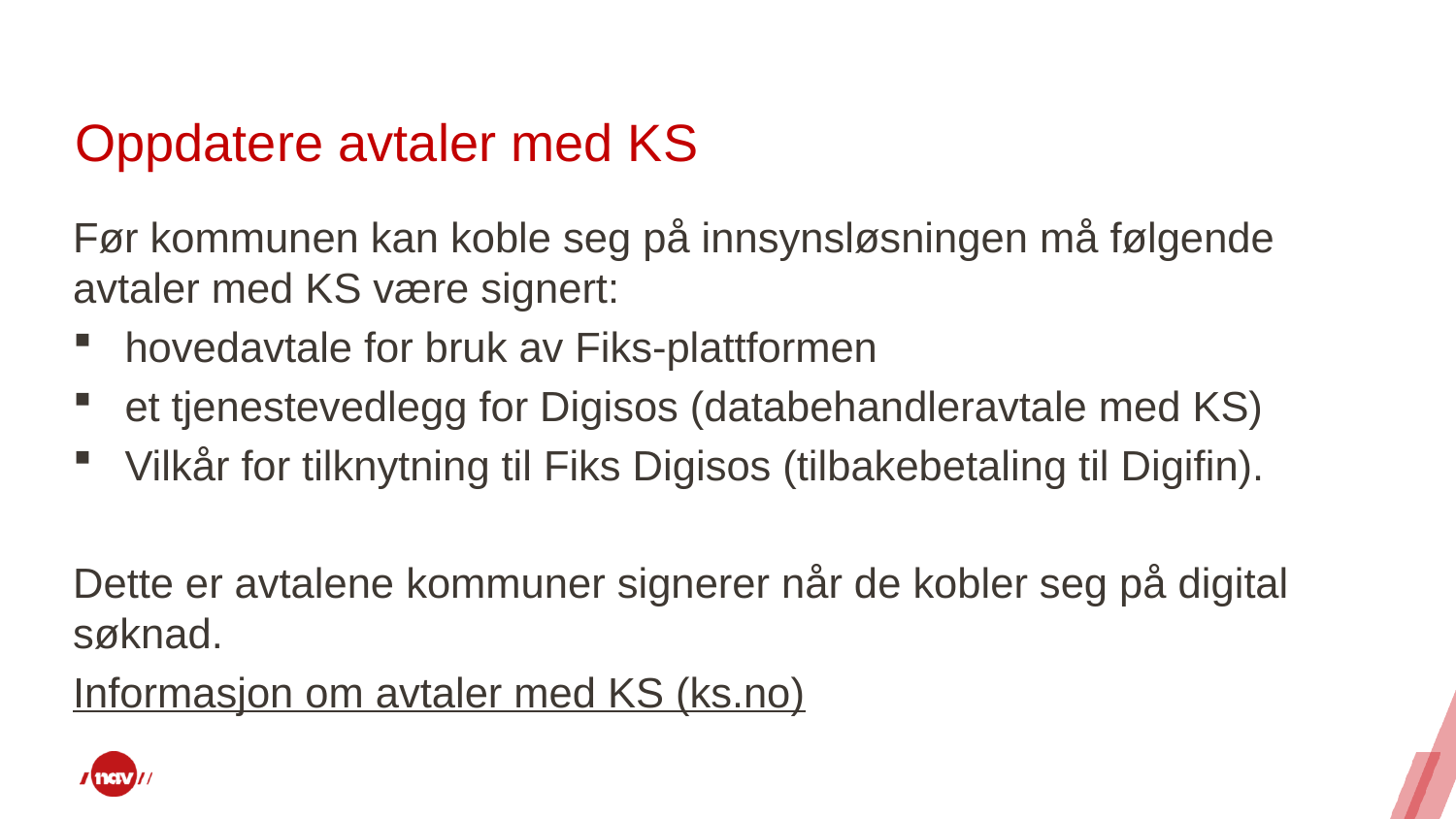

# Oppdatere avtaler med KS
Før kommunen kan koble seg på innsynsløsningen må følgende avtaler med KS være signert:
hovedavtale for bruk av Fiks-plattformen
et tjenestevedlegg for Digisos (databehandleravtale med KS)
Vilkår for tilknytning til Fiks Digisos (tilbakebetaling til Digifin).

Dette er avtalene kommuner signerer når de kobler seg på digital søknad.
Informasjon om avtaler med KS (ks.no)